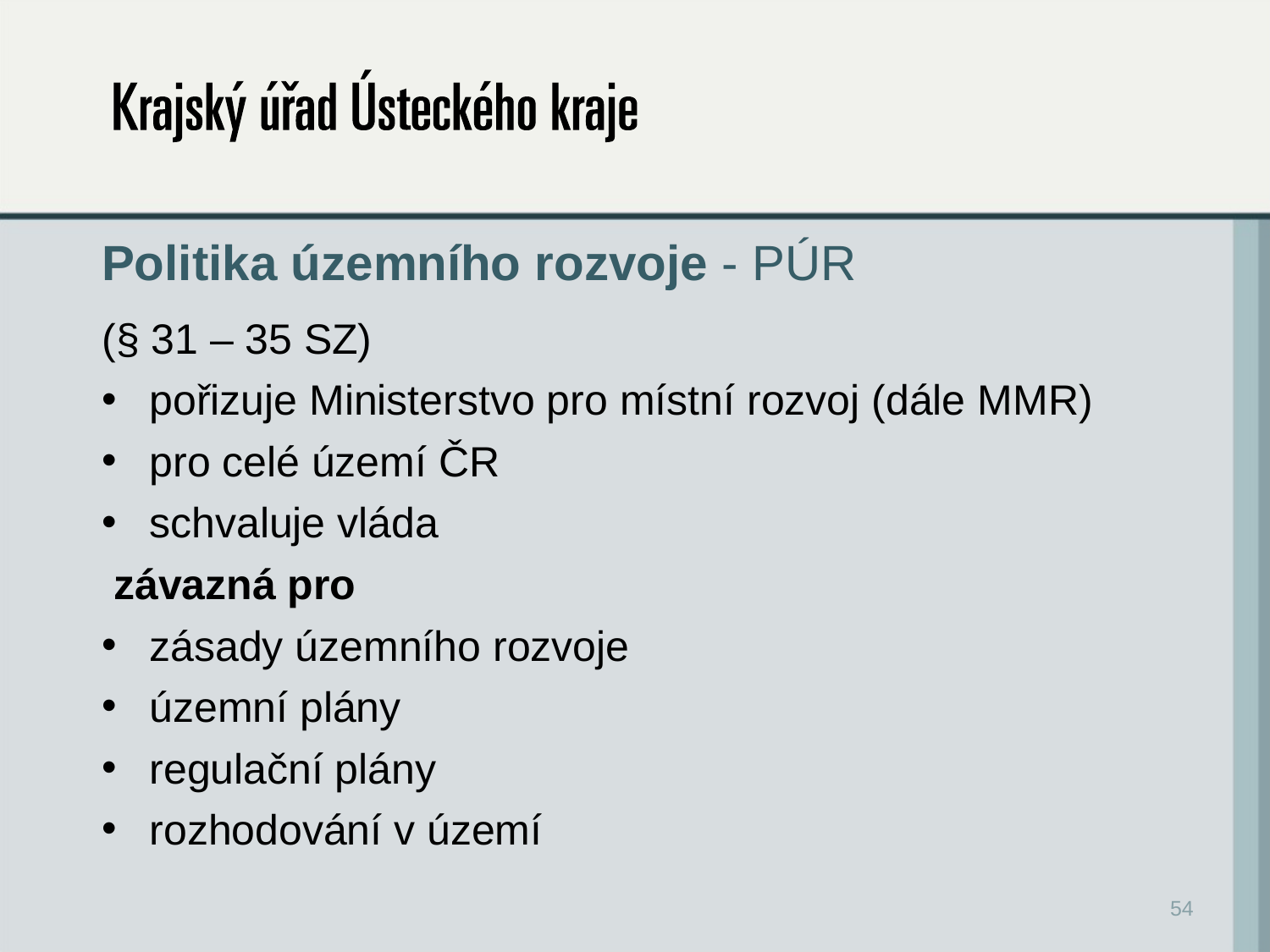

# Politika územního rozvoje - PÚR
(§ 31 – 35 SZ)
pořizuje Ministerstvo pro místní rozvoj (dále MMR)
pro celé území ČR
schvaluje vláda
 závazná pro
zásady územního rozvoje
územní plány
regulační plány
rozhodování v území

54